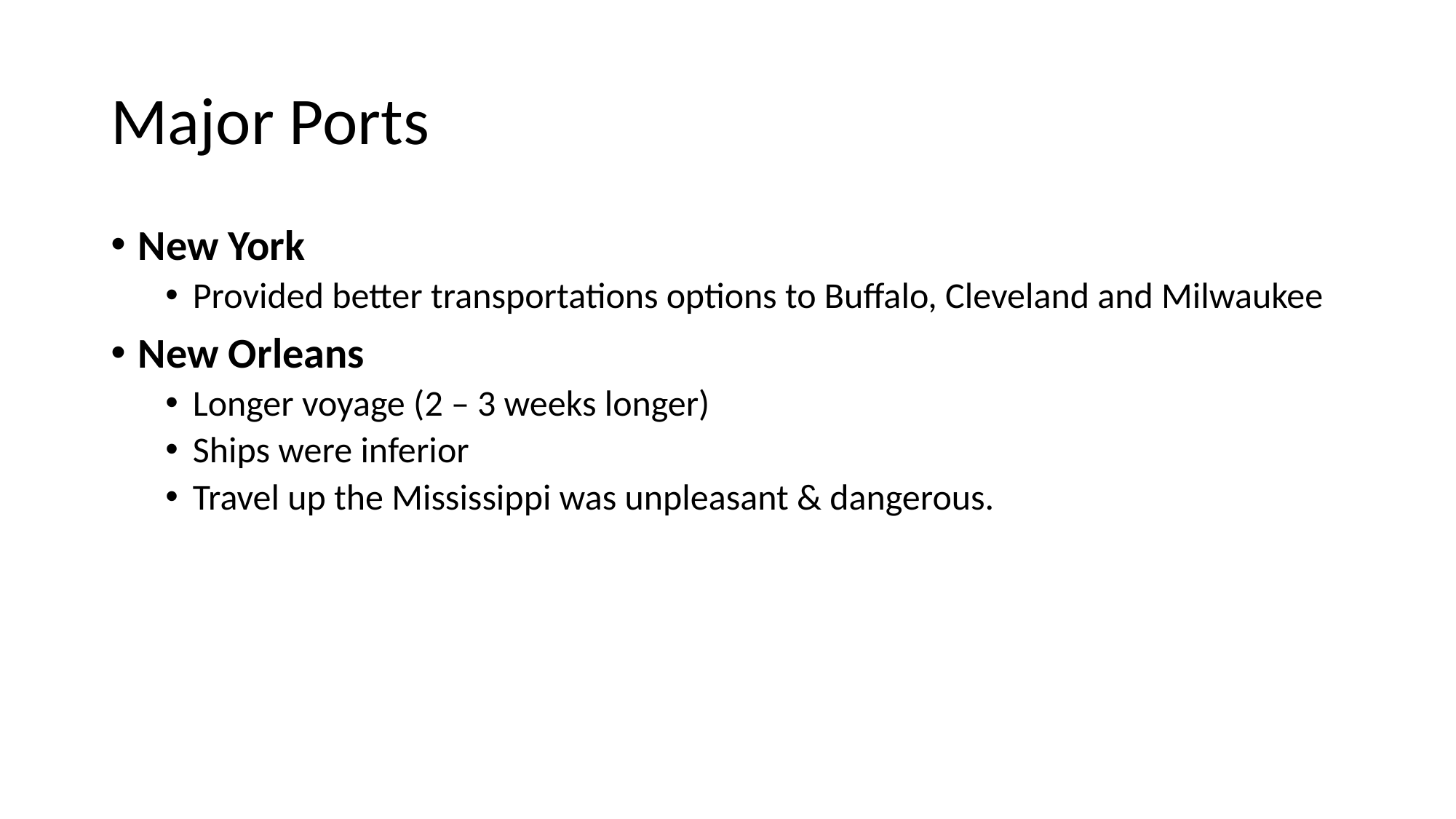

# Major Ports
New York
Provided better transportations options to Buffalo, Cleveland and Milwaukee
New Orleans
Longer voyage (2 – 3 weeks longer)
Ships were inferior
Travel up the Mississippi was unpleasant & dangerous.